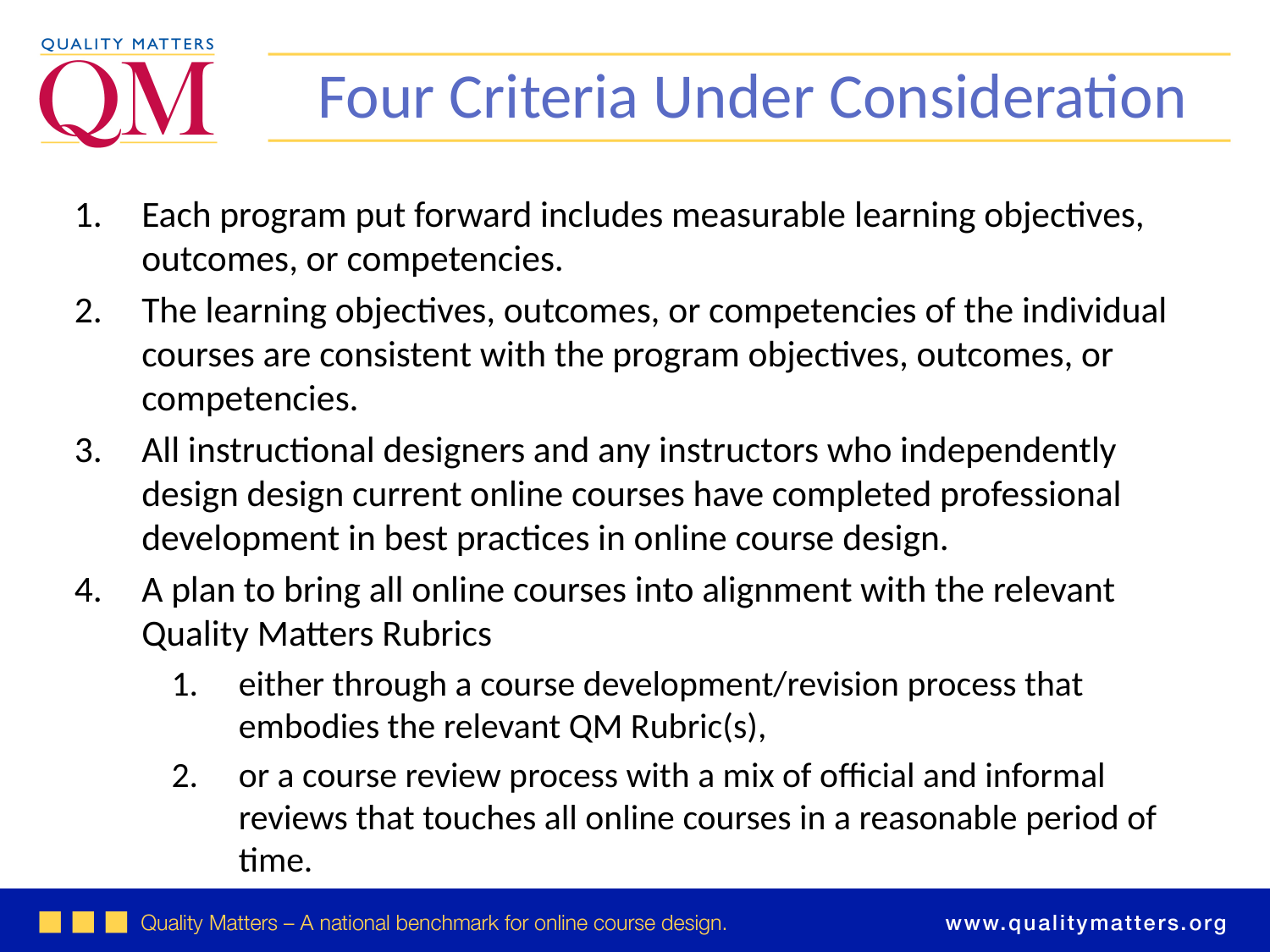

Four Criteria Under Consideration
Each program put forward includes measurable learning objectives, outcomes, or competencies.
The learning objectives, outcomes, or competencies of the individual courses are consistent with the program objectives, outcomes, or competencies.
All instructional designers and any instructors who independently design design current online courses have completed professional development in best practices in online course design.
A plan to bring all online courses into alignment with the relevant Quality Matters Rubrics
either through a course development/revision process that embodies the relevant QM Rubric(s),
or a course review process with a mix of official and informal reviews that touches all online courses in a reasonable period of time.